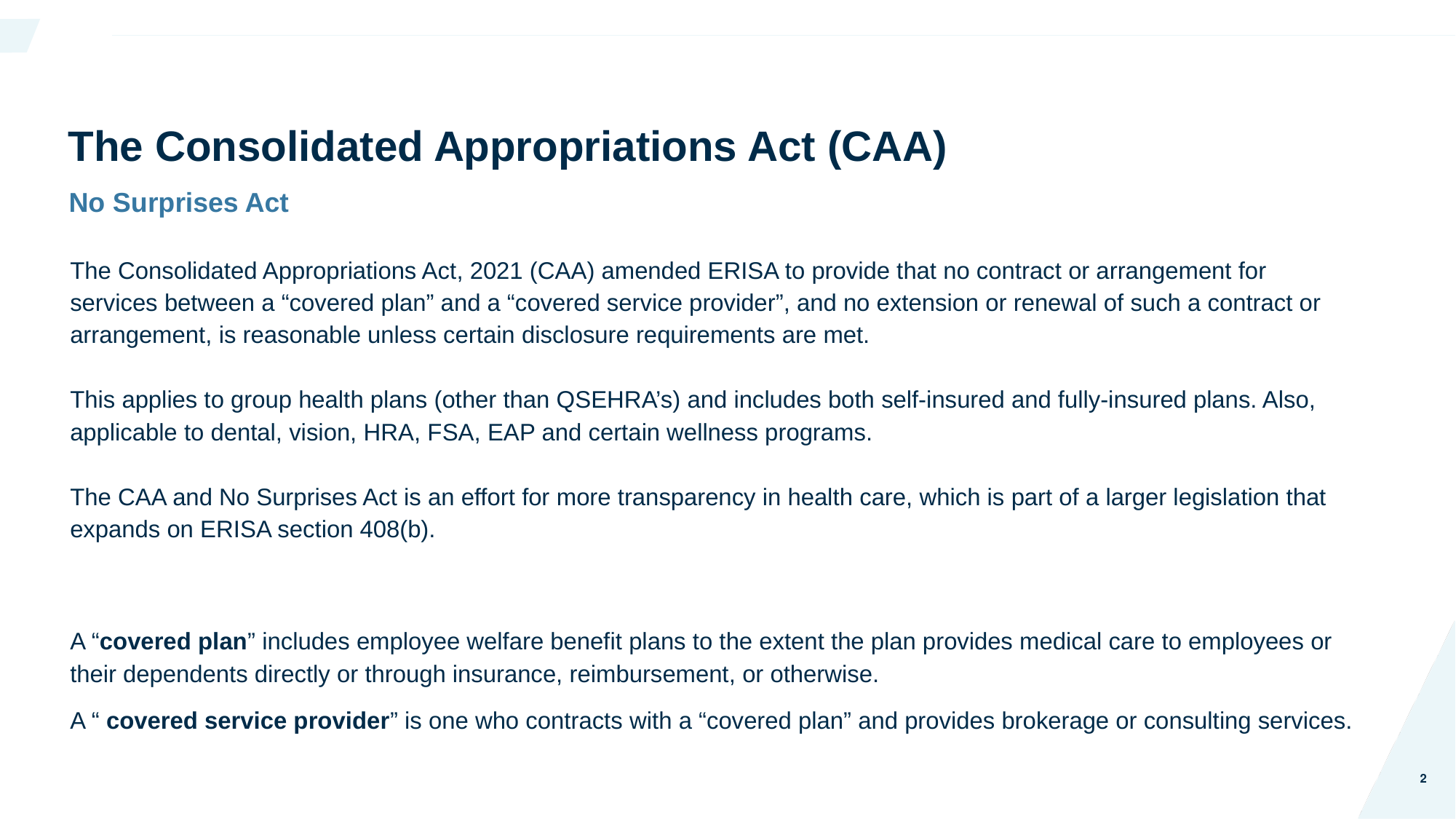

# The Consolidated Appropriations Act (CAA)
No Surprises Act
The Consolidated Appropriations Act, 2021 (CAA) amended ERISA to provide that no contract or arrangement for services between a “covered plan” and a “covered service provider”, and no extension or renewal of such a contract or arrangement, is reasonable unless certain disclosure requirements are met.
This applies to group health plans (other than QSEHRA’s) and includes both self-insured and fully-insured plans. Also, applicable to dental, vision, HRA, FSA, EAP and certain wellness programs.
The CAA and No Surprises Act is an effort for more transparency in health care, which is part of a larger legislation that expands on ERISA section 408(b).

A “covered plan” includes employee welfare benefit plans to the extent the plan provides medical care to employees or their dependents directly or through insurance, reimbursement, or otherwise.
A “ covered service provider” is one who contracts with a “covered plan” and provides brokerage or consulting services.